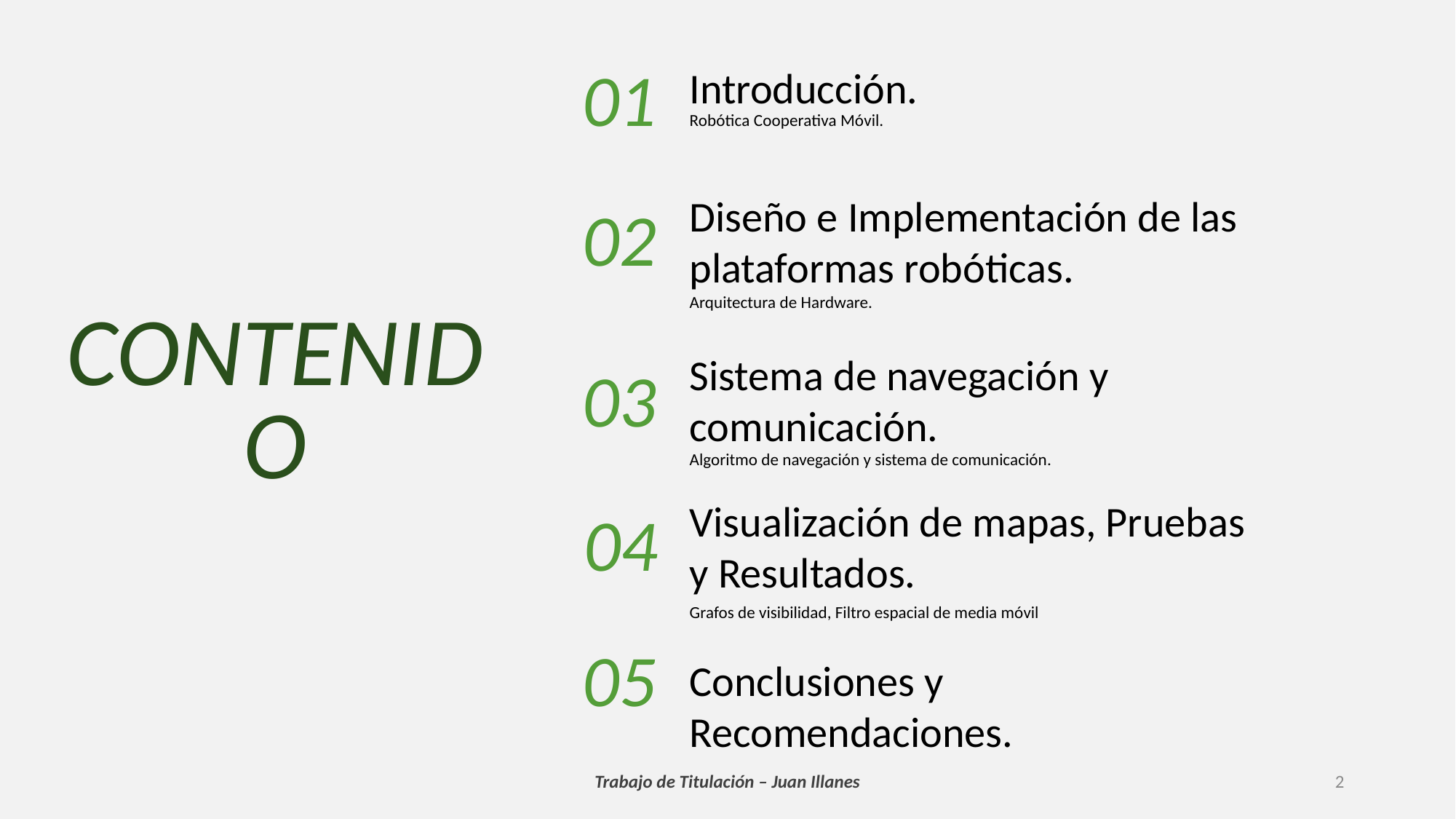

01
Introducción.
Robótica Cooperativa Móvil.
# CONTENIDO
Diseño e Implementación de las plataformas robóticas.
02
Arquitectura de Hardware.
Sistema de navegación y comunicación.
03
Algoritmo de navegación y sistema de comunicación.
Visualización de mapas, Pruebas y Resultados.
04
Grafos de visibilidad, Filtro espacial de media móvil
05
Conclusiones y Recomendaciones.
Trabajo de Titulación – Juan Illanes
2